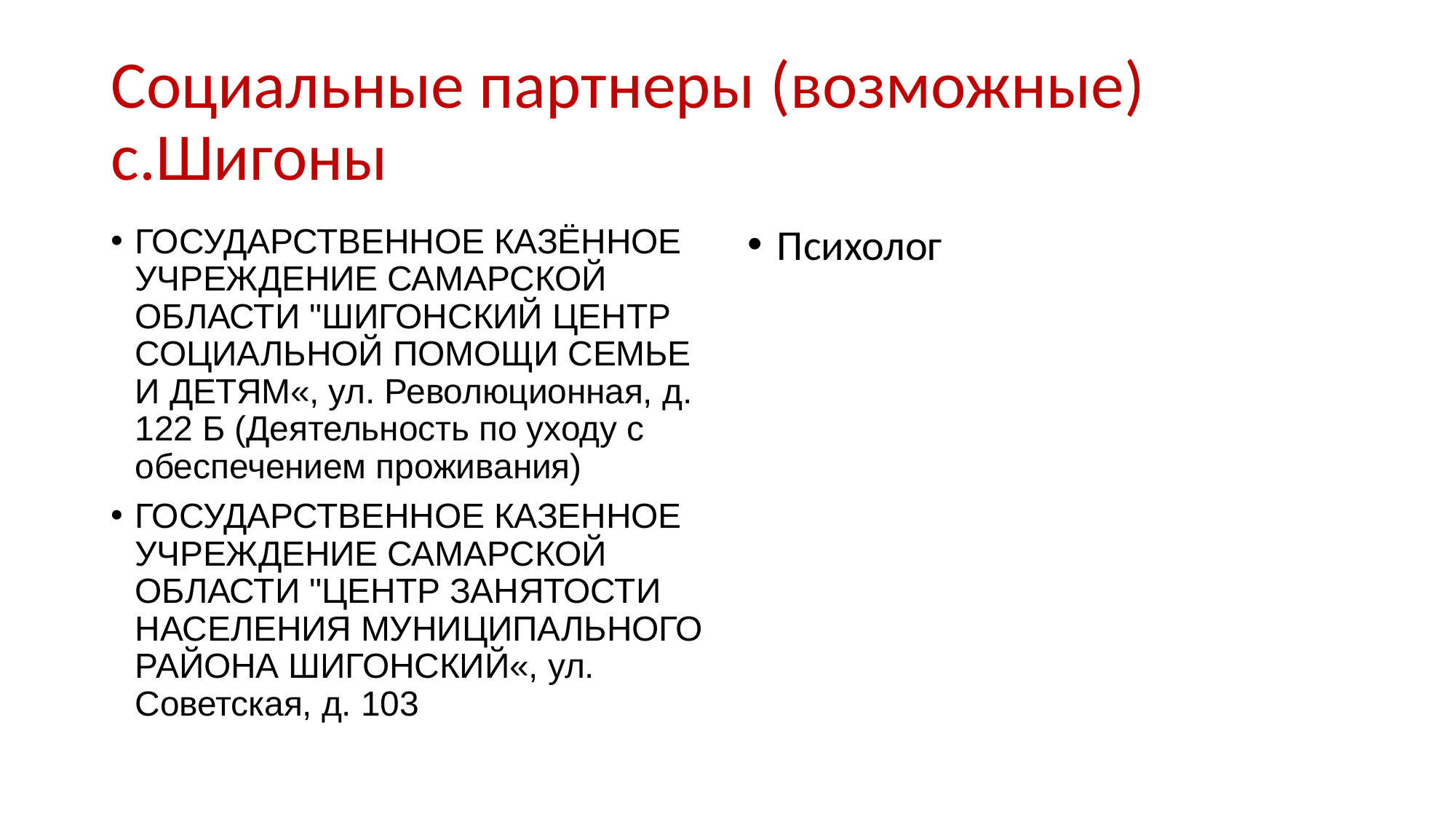

# Социальные партнеры (возможные) с.Шигоны
ГОСУДАРСТВЕННОЕ КАЗЁННОЕ УЧРЕЖДЕНИЕ САМАРСКОЙ ОБЛАСТИ "ШИГОНСКИЙ ЦЕНТР СОЦИАЛЬНОЙ ПОМОЩИ СЕМЬЕ И ДЕТЯМ«, ул. Революционная, д. 122 Б (Деятельность по уходу с обеспечением проживания)
ГОСУДАРСТВЕННОЕ КАЗЕННОЕ УЧРЕЖДЕНИЕ САМАРСКОЙ ОБЛАСТИ "ЦЕНТР ЗАНЯТОСТИ НАСЕЛЕНИЯ МУНИЦИПАЛЬНОГО РАЙОНА ШИГОНСКИЙ«, ул. Советская, д. 103

Психолог